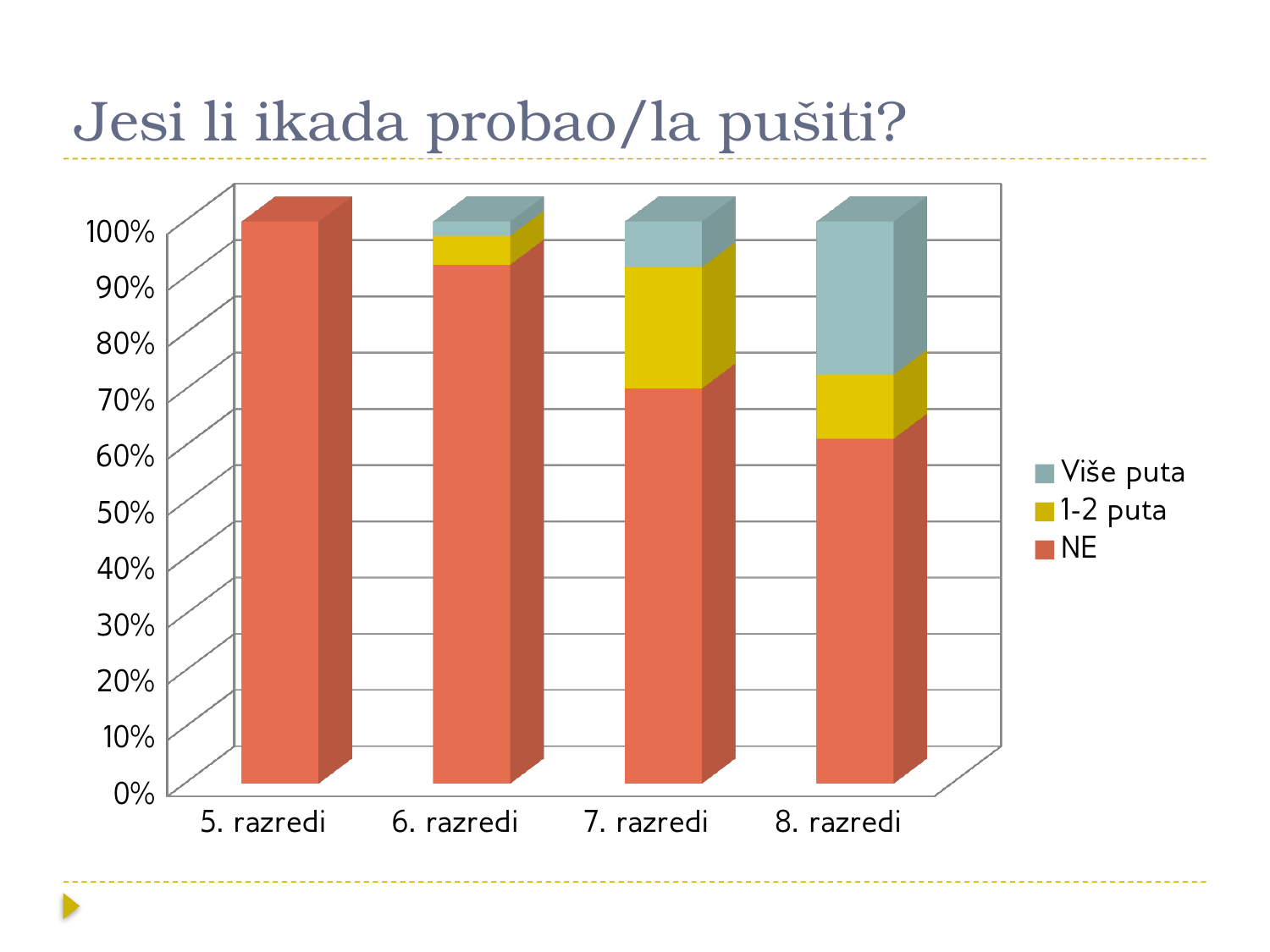

# Jesi li ikada probao/la pušiti?

[unsupported chart]